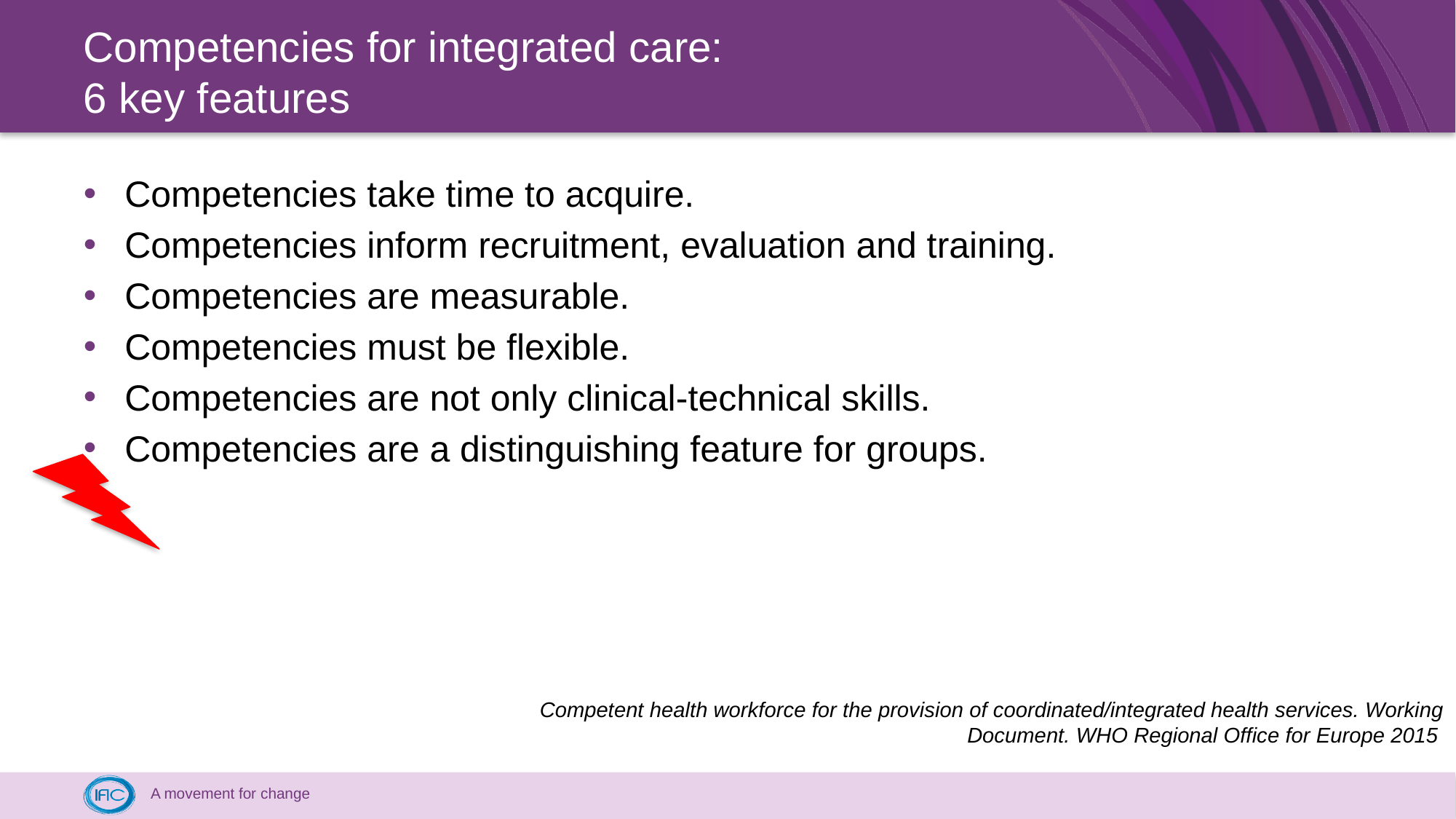

# Competencies for integrated care: 6 key features
Competencies take time to acquire.
Competencies inform recruitment, evaluation and training.
Competencies are measurable.
Competencies must be flexible.
Competencies are not only clinical-technical skills.
Competencies are a distinguishing feature for groups.

Competent health workforce for the provision of coordinated/integrated health services. Working Document. WHO Regional Office for Europe 2015